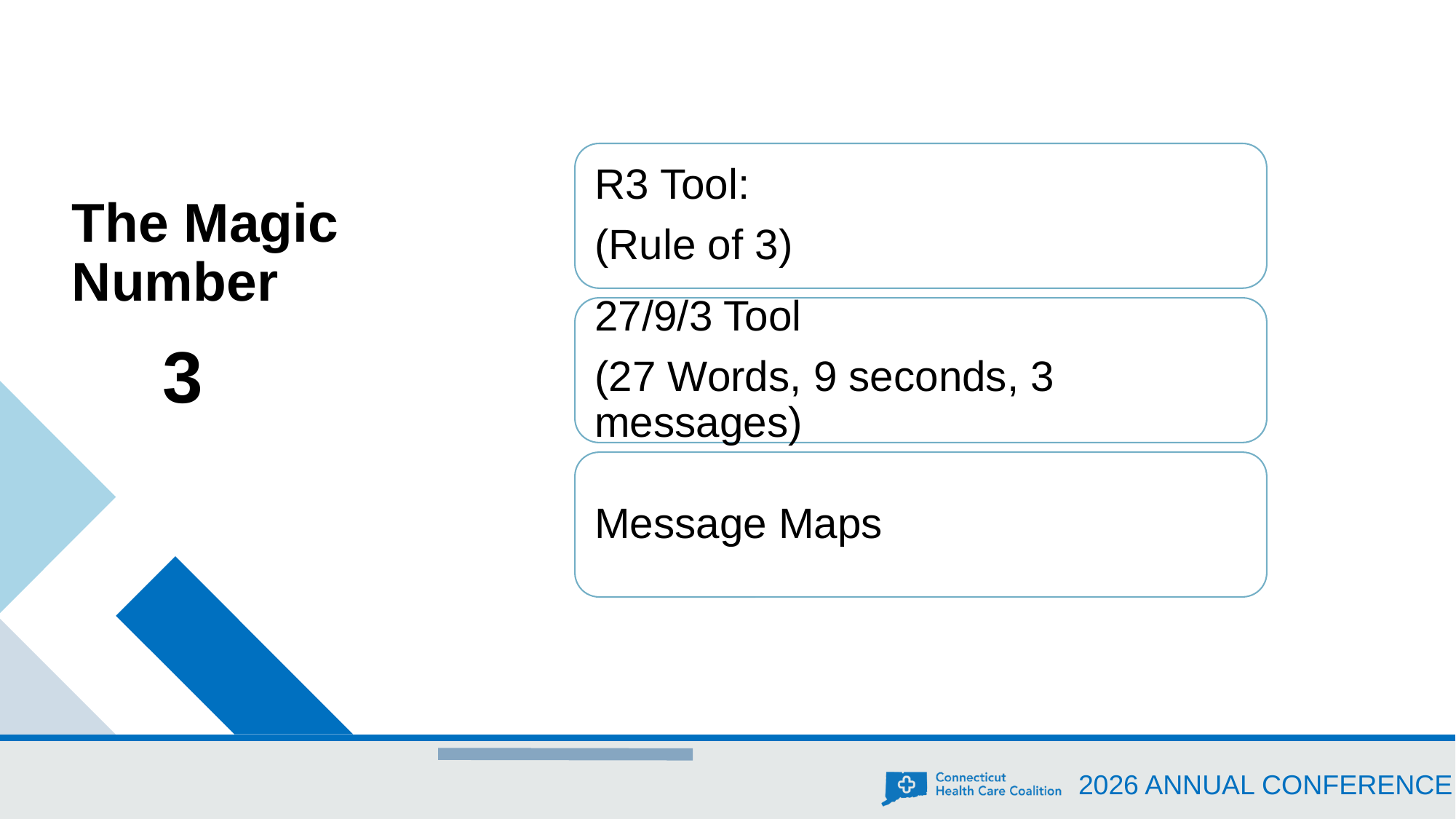

The Magic Number
      3

R3 Tool:
(Rule of 3)

27/9/3 Tool
(27 Words, 9 seconds, 3 messages)

Message Maps